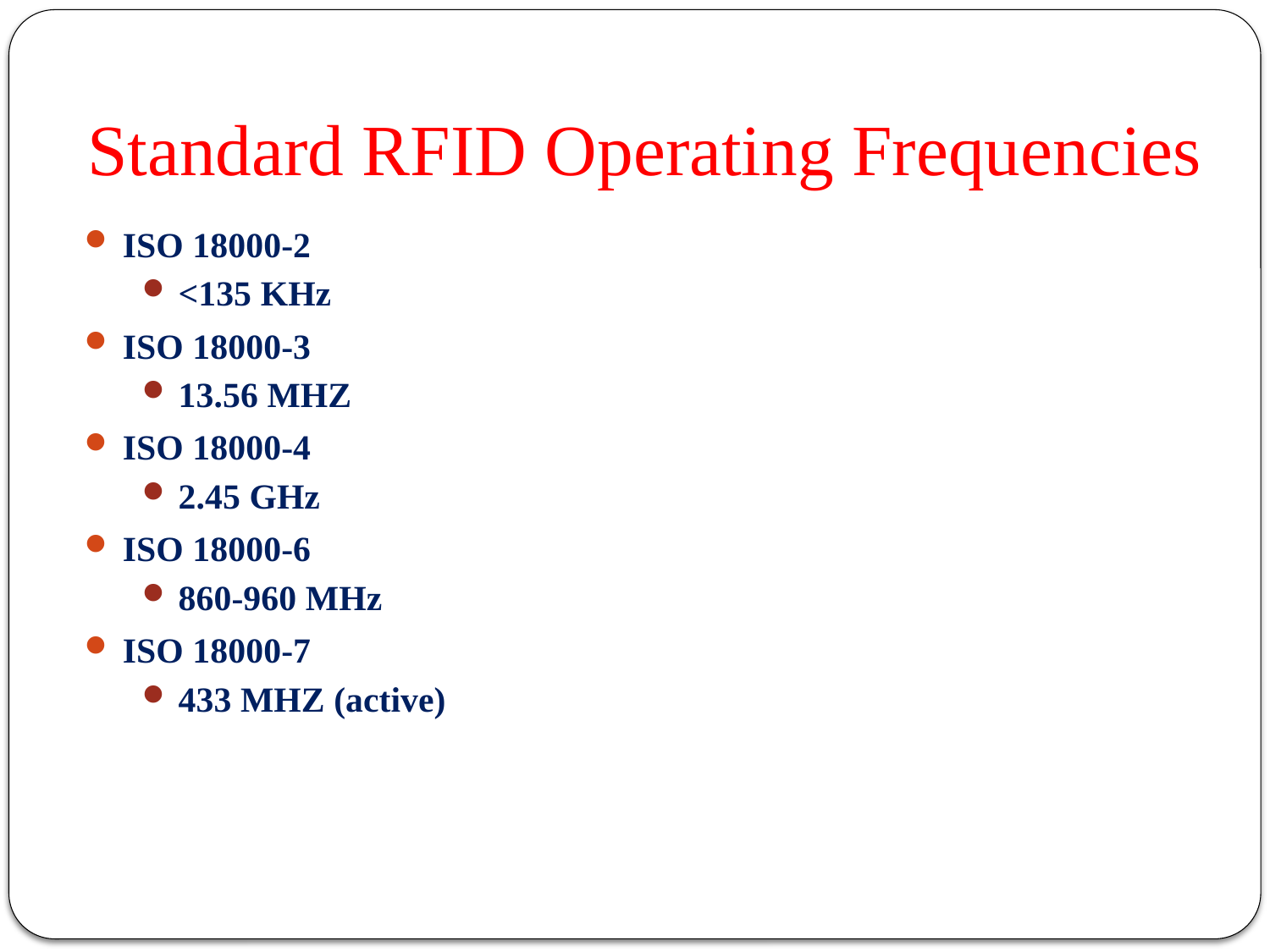

Standard RFID Operating Frequencies
ISO 18000-2
<135 KHz
ISO 18000-3
13.56 MHZ
ISO 18000-4
2.45 GHz
ISO 18000-6
860-960 MHz
ISO 18000-7
433 MHZ (active)